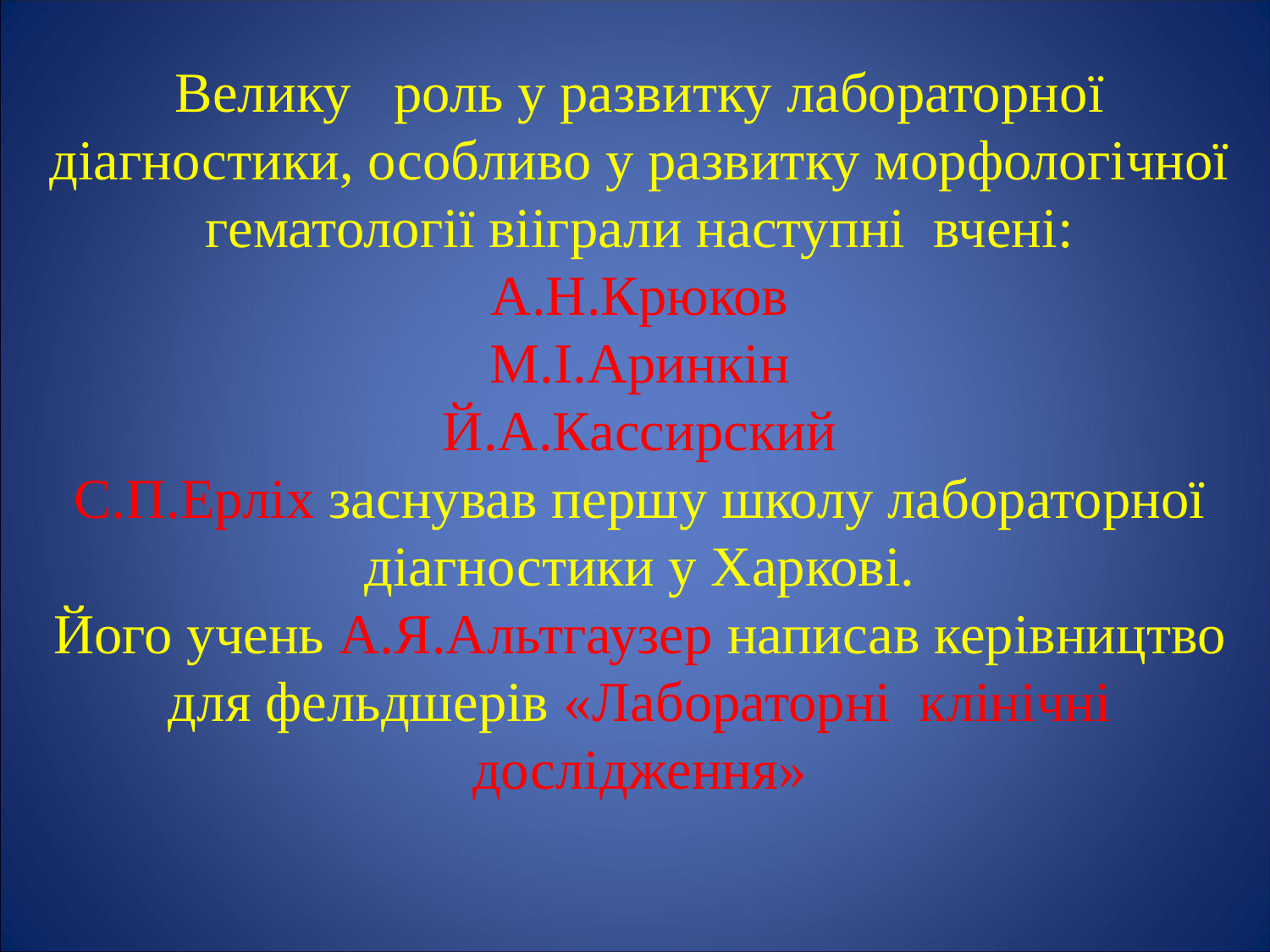

Велику   роль у развитку лабораторної діагностики, особливо у развитку морфологічної гематології вііграли наступні  вчені:
А.Н.Крюков
М.І.Аринкін
Й.А.Кассирский
С.П.Ерліх заснував першу школу лабораторної діагностики у Харкові.
Його учень А.Я.Альтгаузер написав керівництво для фельдшерів «Лабораторні  клінічні дослідження»